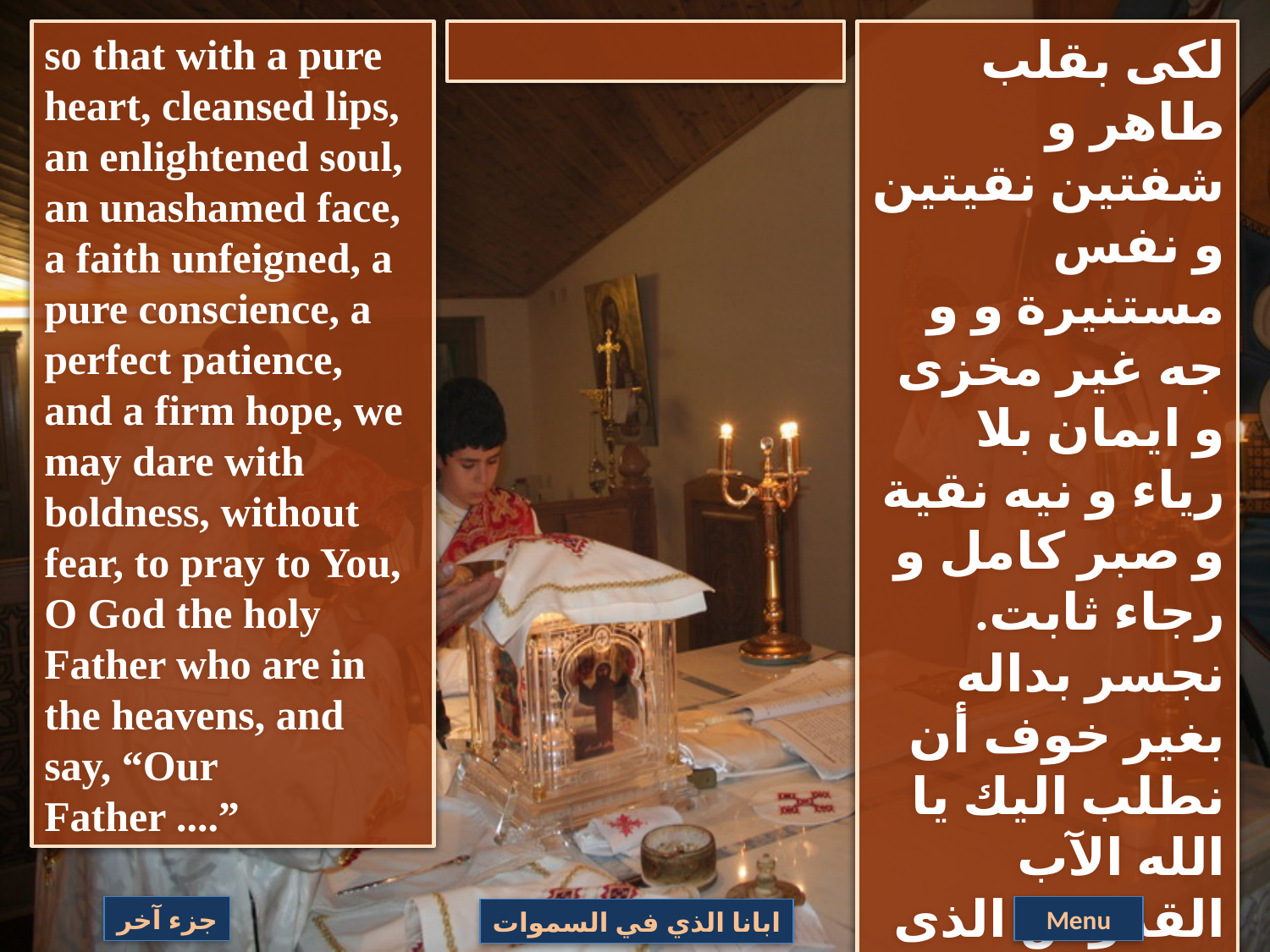

so that with a pure heart, cleansed lips, an enlightened soul, an unashamed face, a faith unfeigned, a pure conscience, a perfect patience, and a firm hope, we may dare with boldness, without fear, to pray to You, O God the holy Father who are in the heavens, and say, “Our Father ....”

لكى بقلب طاهر و شفتين نقيتين و نفس مستنيرة و و جه غير مخزى و ايمان بلا رياء و نيه نقية و صبر كامل و رجاء ثابت. نجسر بداله بغير خوف أن نطلب اليك يا الله الآب القدوس الذى فى السموات و نقول: أبانا الذي في السموات.........
جزء آخر
Menu
ابانا الذي في السموات